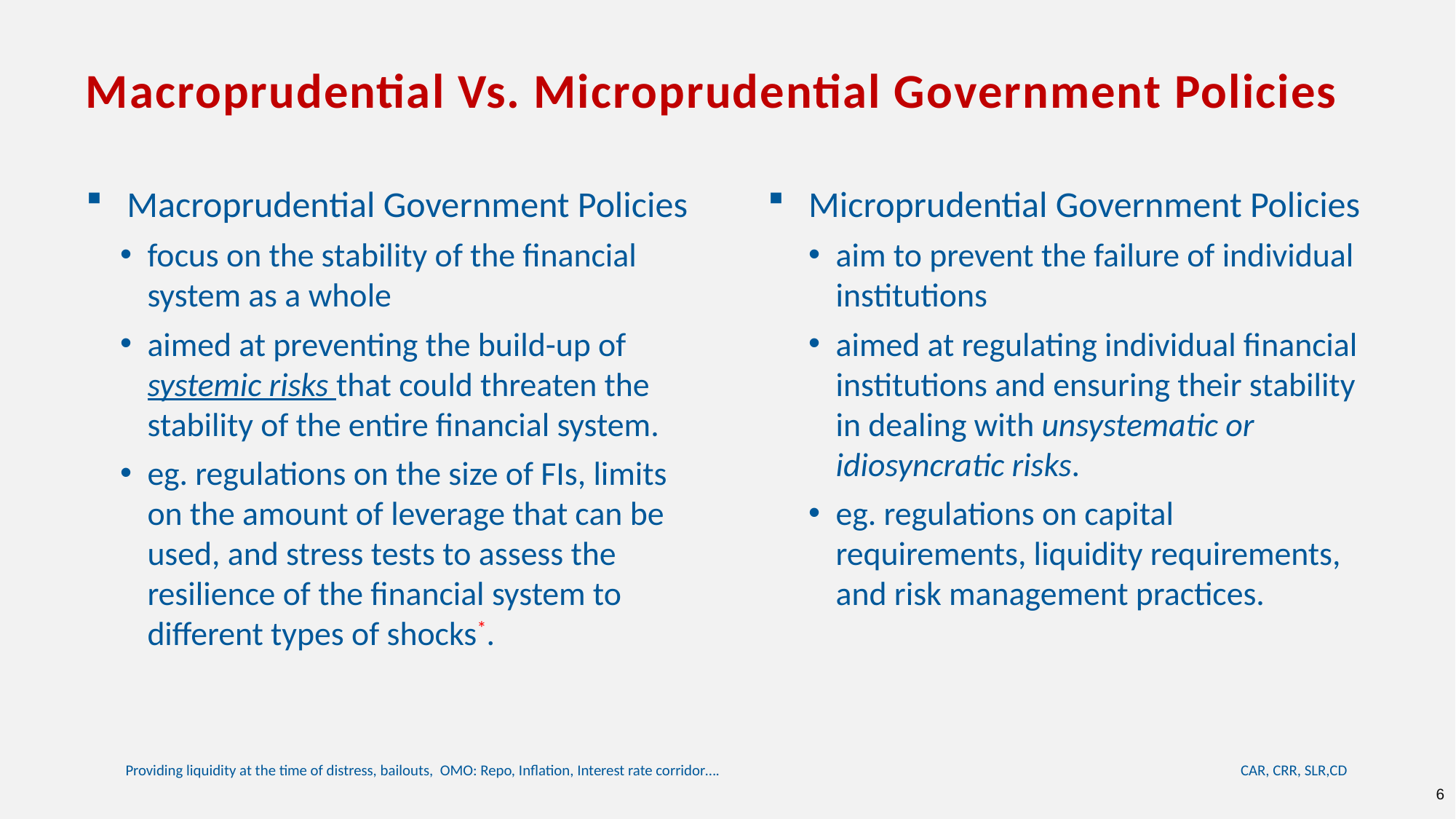

Macroprudential Vs. Microprudential Government Policies
Macroprudential Government Policies
focus on the stability of the financial system as a whole
aimed at preventing the build-up of systemic risks that could threaten the stability of the entire financial system.
eg. regulations on the size of FIs, limits on the amount of leverage that can be used, and stress tests to assess the resilience of the financial system to different types of shocks*.

Microprudential Government Policies
aim to prevent the failure of individual institutions
aimed at regulating individual financial institutions and ensuring their stability in dealing with unsystematic or idiosyncratic risks.
eg. regulations on capital requirements, liquidity requirements, and risk management practices.
CAR, CRR, SLR,CD
Providing liquidity at the time of distress, bailouts,  OMO: Repo, Inflation, Interest rate corridor….
6